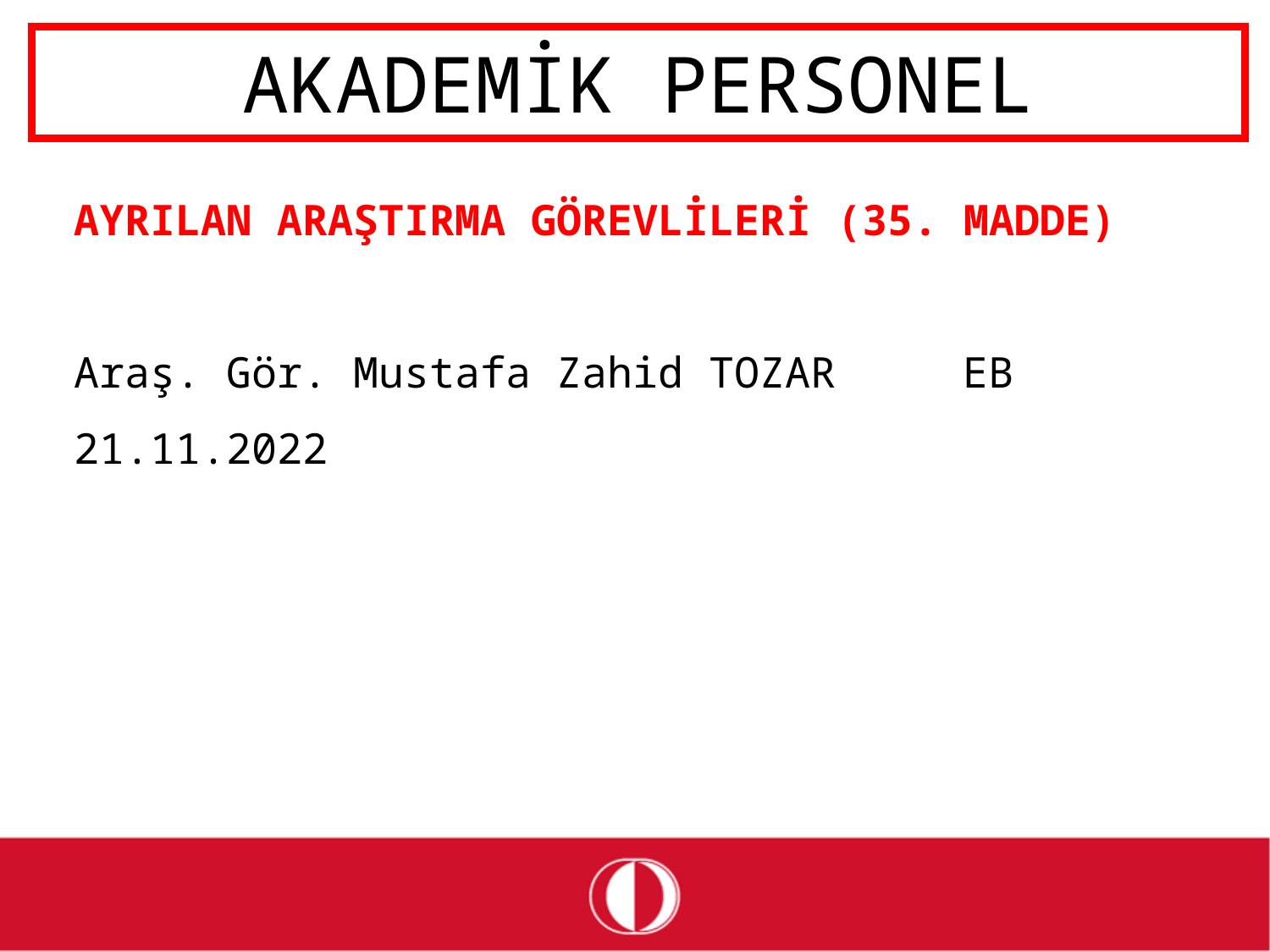

# AKADEMİK PERSONEL
AYRILAN ARAŞTIRMA GÖREVLİLERİ (35. MADDE)

Araş. Gör. Mustafa Zahid TOZAR	EB	21.11.2022